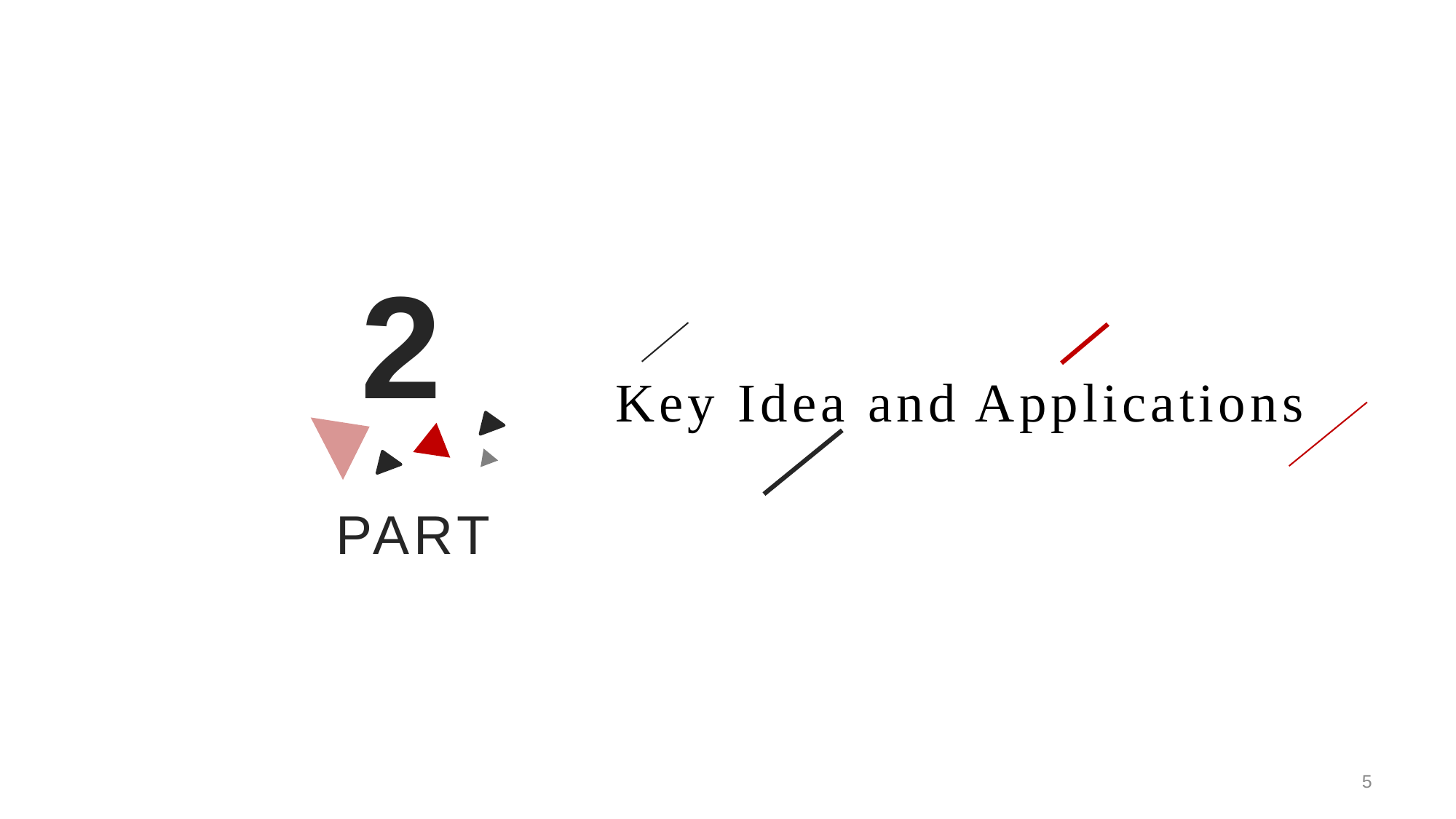

2
Key Idea and Applications

PART
5